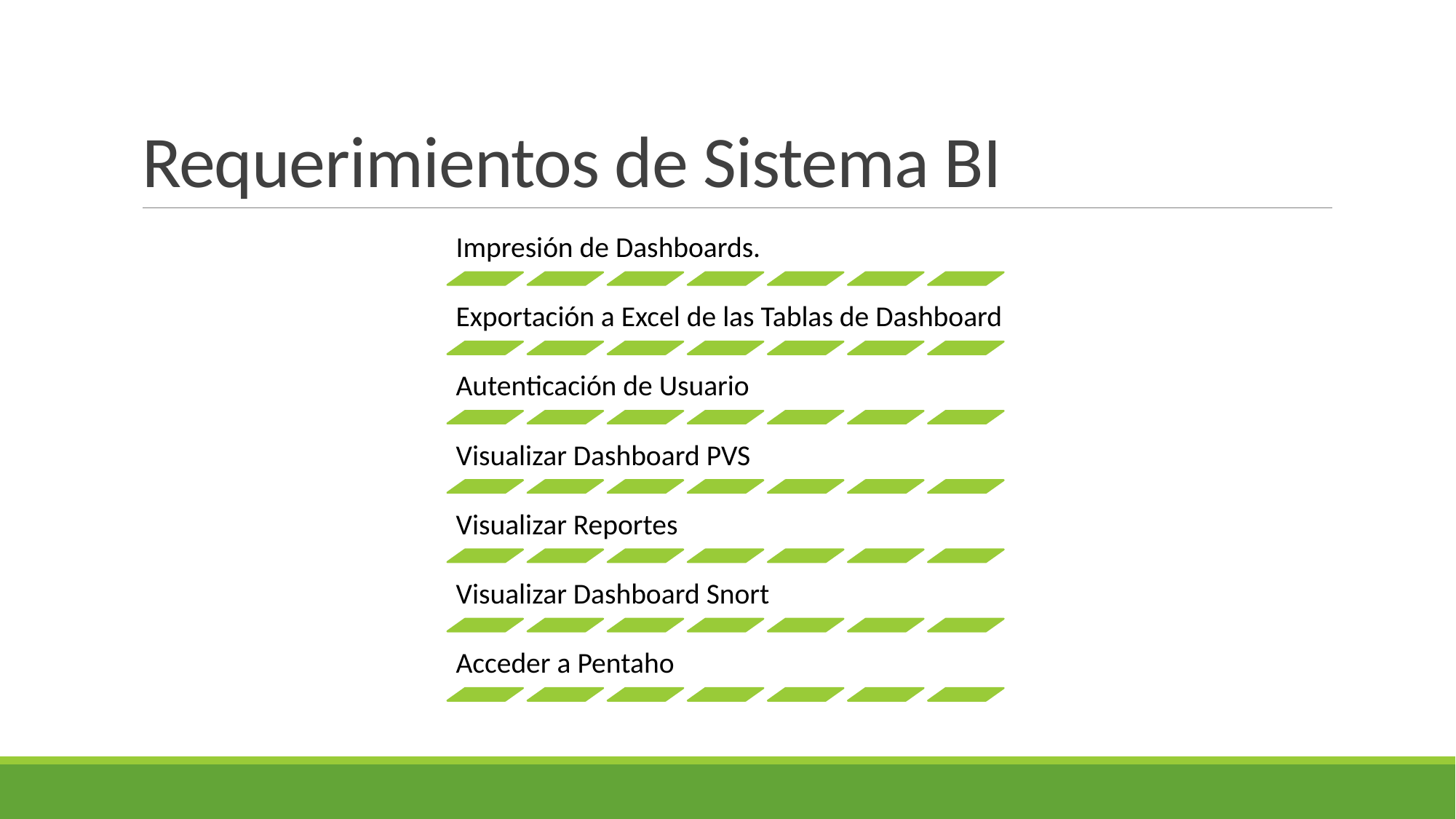

# Requerimientos de Sistema BI
Impresión de Dashboards.
Exportación a Excel de las Tablas de Dashboard
Autenticación de Usuario
Visualizar Dashboard PVS
Visualizar Reportes
Visualizar Dashboard Snort
Acceder a Pentaho